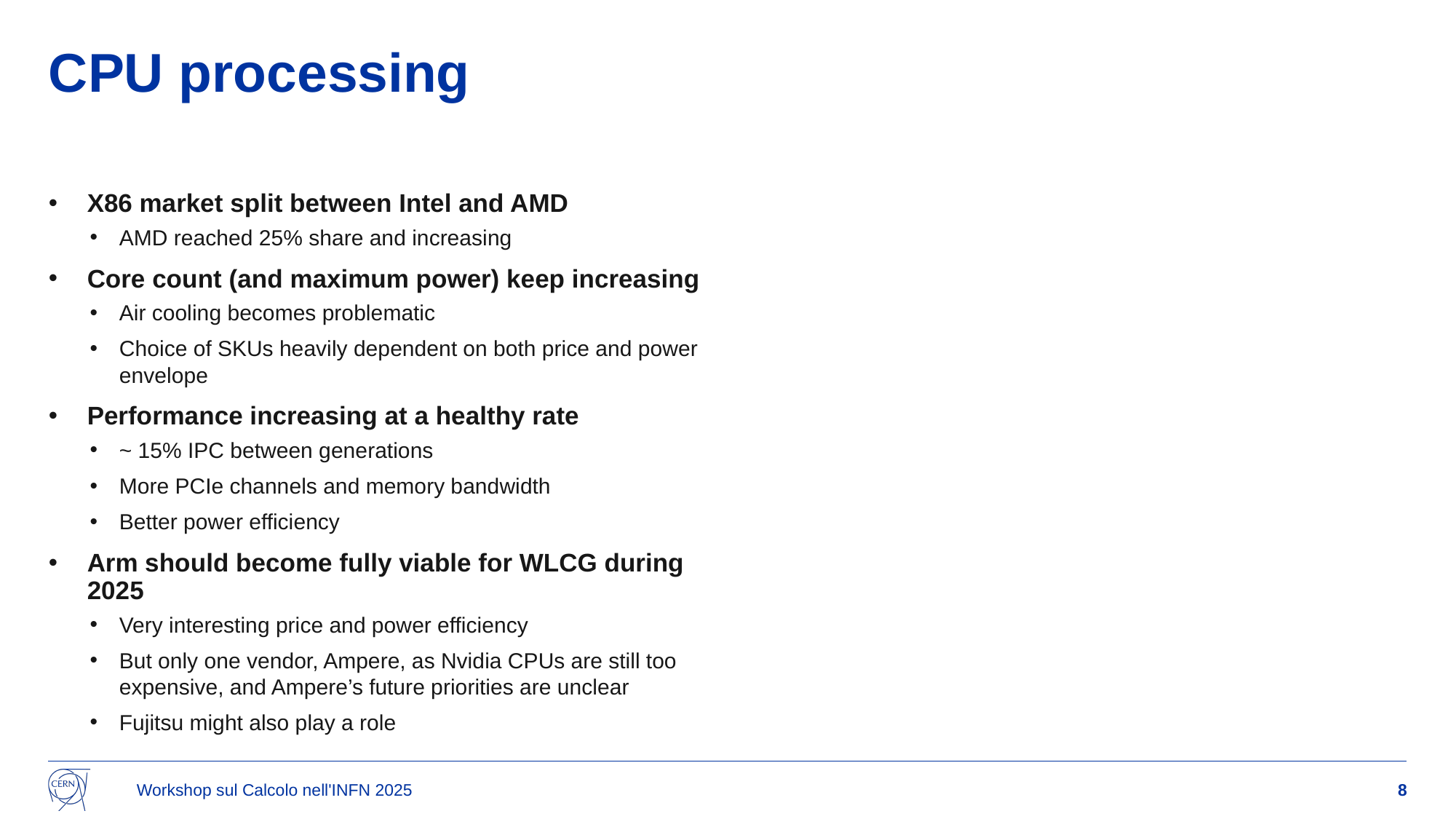

# CPU processing
X86 market split between Intel and AMD
AMD reached 25% share and increasing
Core count (and maximum power) keep increasing
Air cooling becomes problematic
Choice of SKUs heavily dependent on both price and power envelope
Performance increasing at a healthy rate
~ 15% IPC between generations
More PCIe channels and memory bandwidth
Better power efficiency
Arm should become fully viable for WLCG during 2025
Very interesting price and power efficiency
But only one vendor, Ampere, as Nvidia CPUs are still too expensive, and Ampere’s future priorities are unclear
Fujitsu might also play a role
Workshop sul Calcolo nell'INFN 2025
8